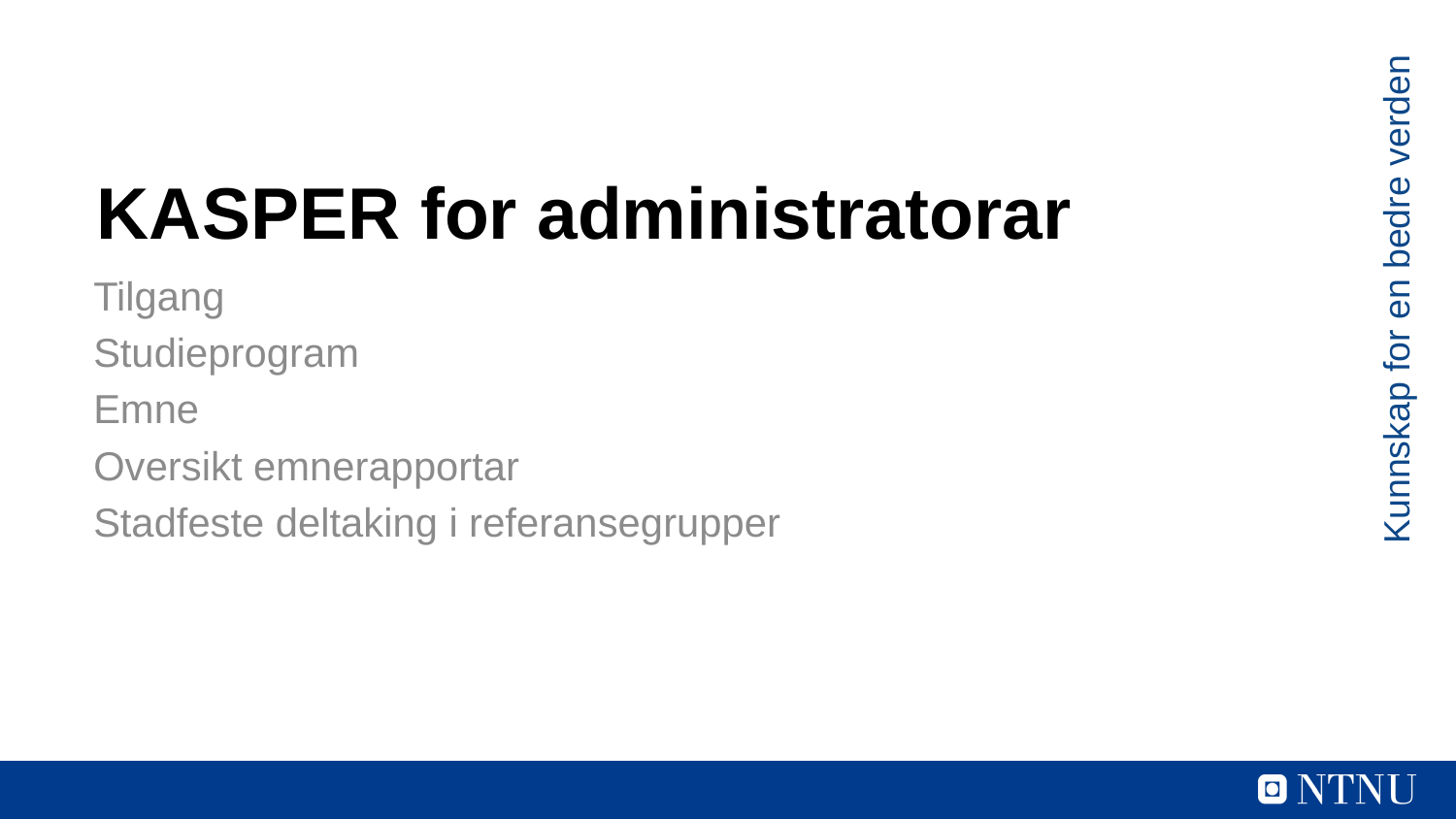

# KASPER for administratorar
Tilgang
Studieprogram
Emne
Oversikt emnerapportar
Stadfeste deltaking i referansegrupper
Kunnskap for en bedre verden